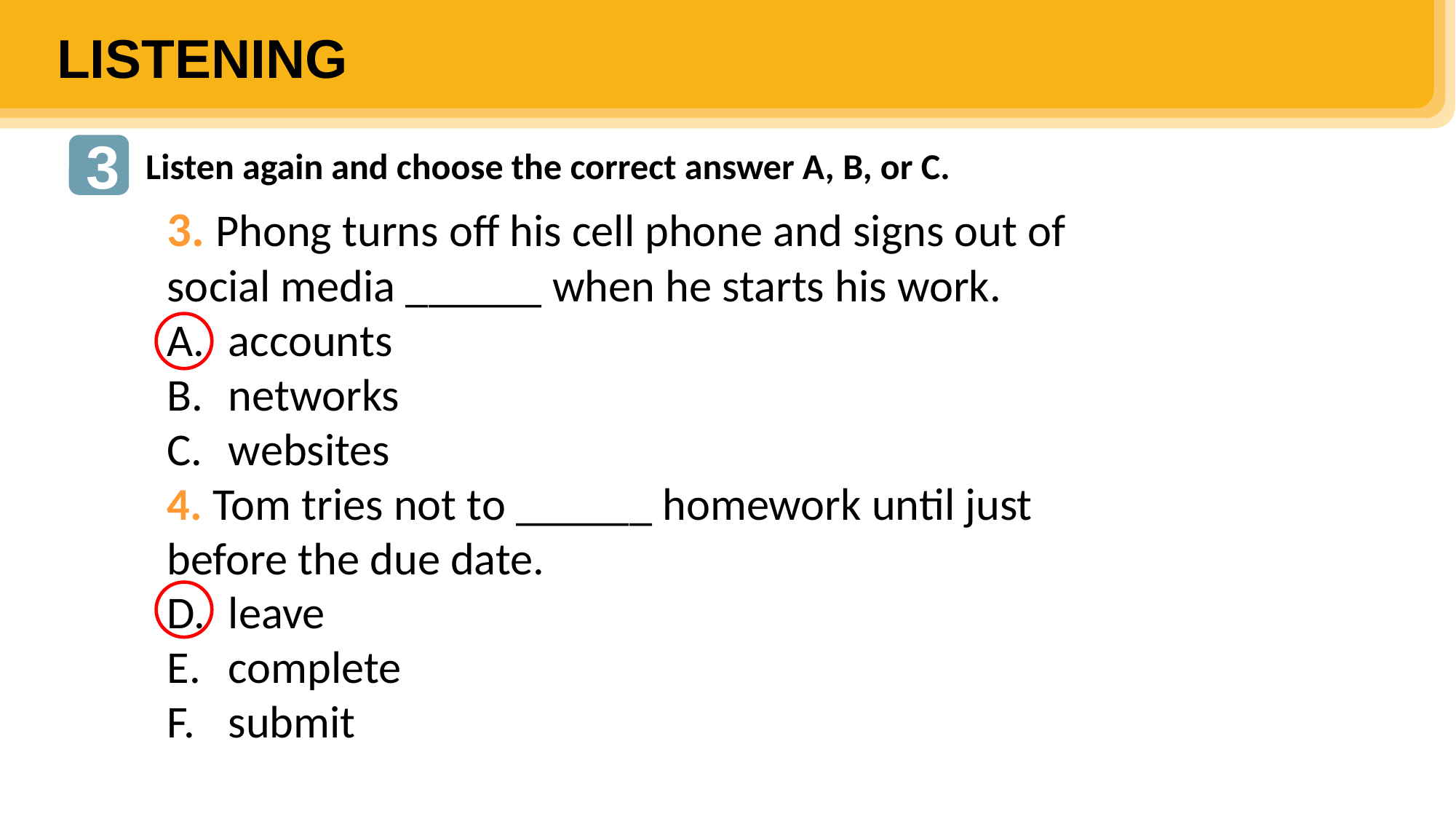

LISTENING
3

Listen again and choose the correct answer A, B, or C.
3. Phong turns off his cell phone and signs out of social media ______ when he starts his work.
accounts
networks
websites
4. Tom tries not to ______ homework until just before the due date.
leave
complete
submit